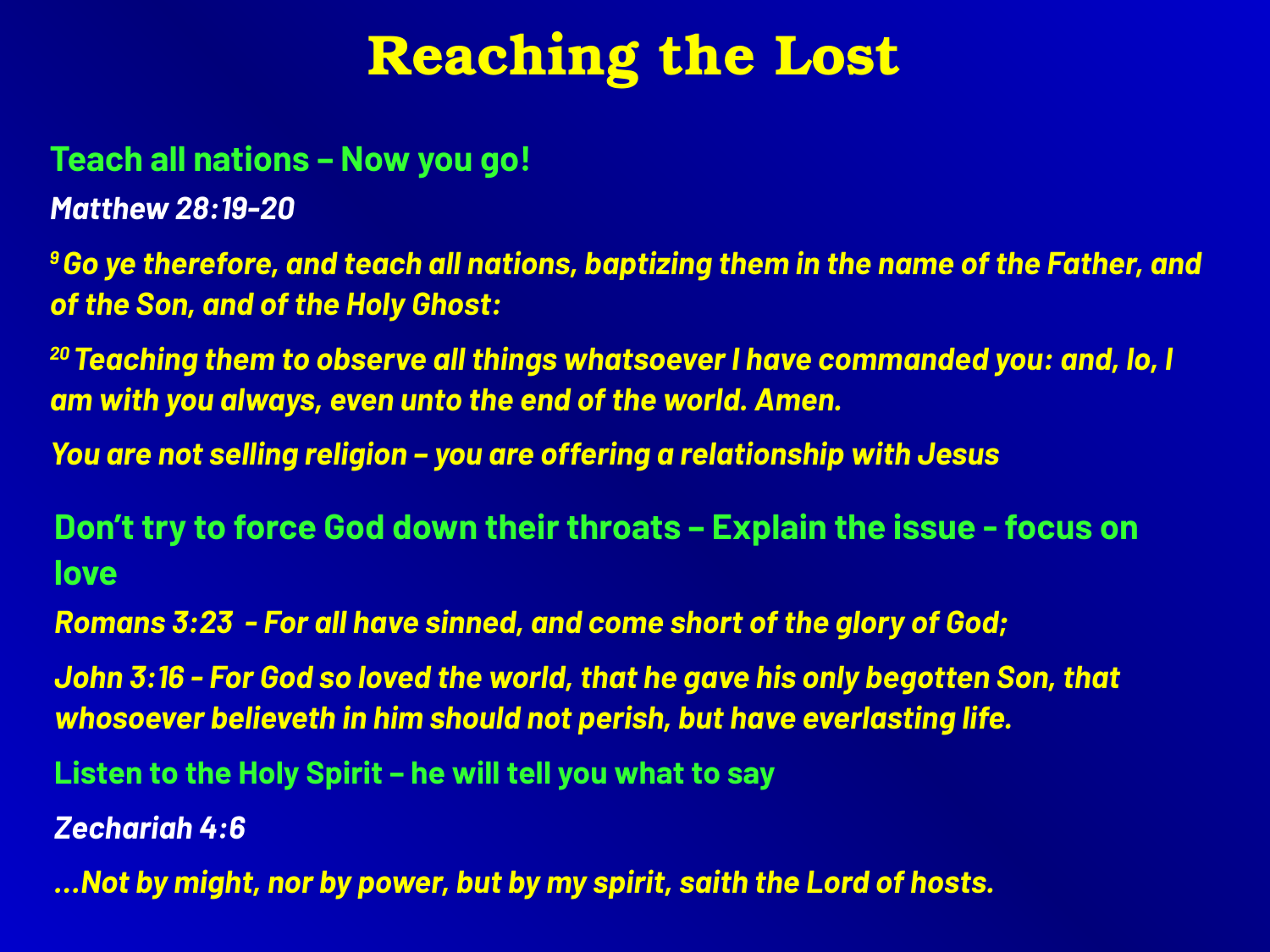

Reaching the Lost
Teach all nations – Now you go!
Matthew 28:19-20
9 Go ye therefore, and teach all nations, baptizing them in the name of the Father, and of the Son, and of the Holy Ghost:
20 Teaching them to observe all things whatsoever I have commanded you: and, lo, I am with you always, even unto the end of the world. Amen.
You are not selling religion – you are offering a relationship with Jesus
Don’t try to force God down their throats – Explain the issue - focus on love
Romans 3:23  - For all have sinned, and come short of the glory of God;
John 3:16 - For God so loved the world, that he gave his only begotten Son, that whosoever believeth in him should not perish, but have everlasting life.
Listen to the Holy Spirit – he will tell you what to say
Zechariah 4:6
…Not by might, nor by power, but by my spirit, saith the Lord of hosts.